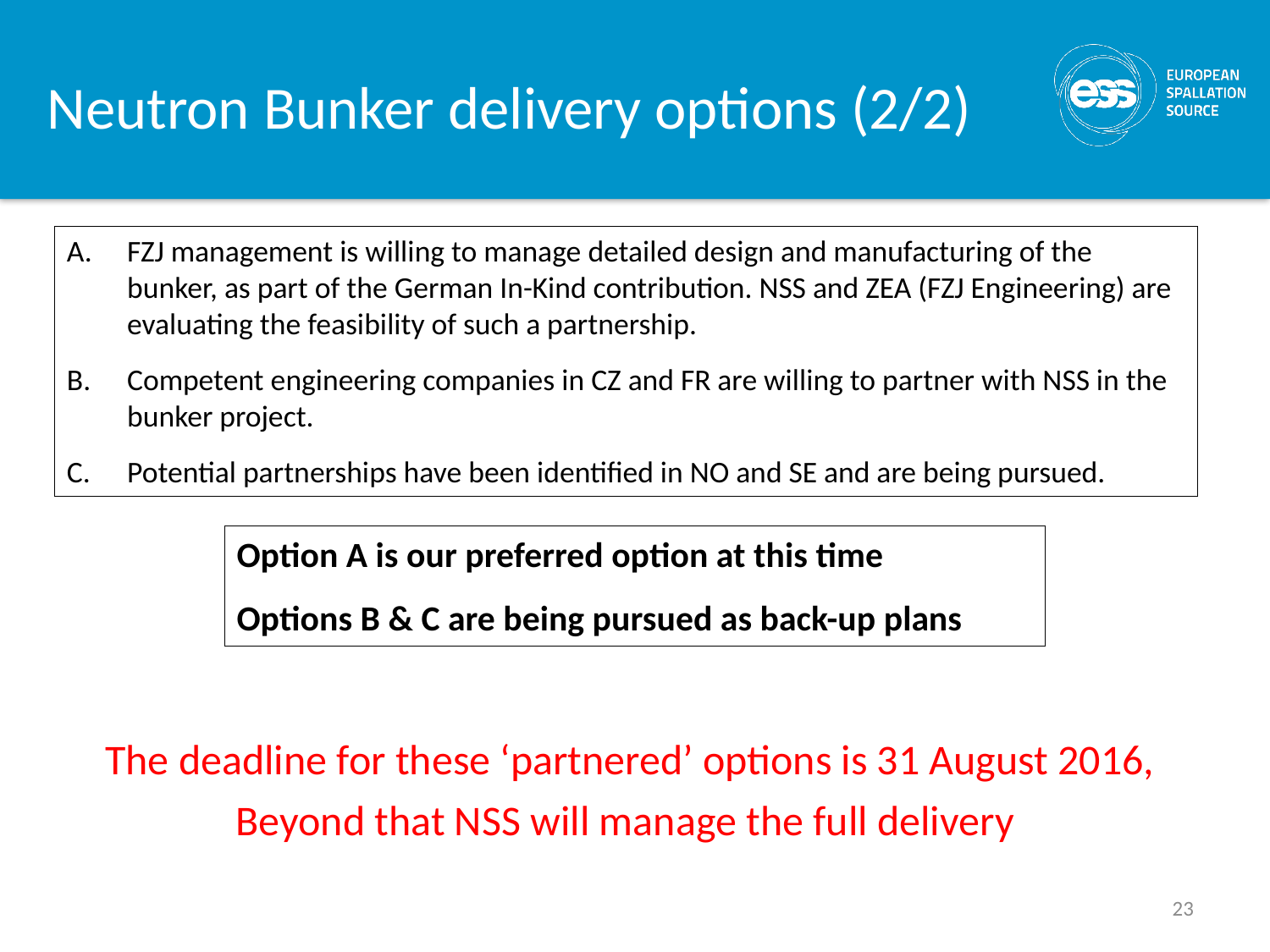

# Neutron Bunker delivery options (2/2)
FZJ management is willing to manage detailed design and manufacturing of the bunker, as part of the German In-Kind contribution. NSS and ZEA (FZJ Engineering) are evaluating the feasibility of such a partnership.
Competent engineering companies in CZ and FR are willing to partner with NSS in the bunker project.
Potential partnerships have been identified in NO and SE and are being pursued.
Option A is our preferred option at this time
Options B & C are being pursued as back-up plans
The deadline for these ‘partnered’ options is 31 August 2016,
Beyond that NSS will manage the full delivery
23